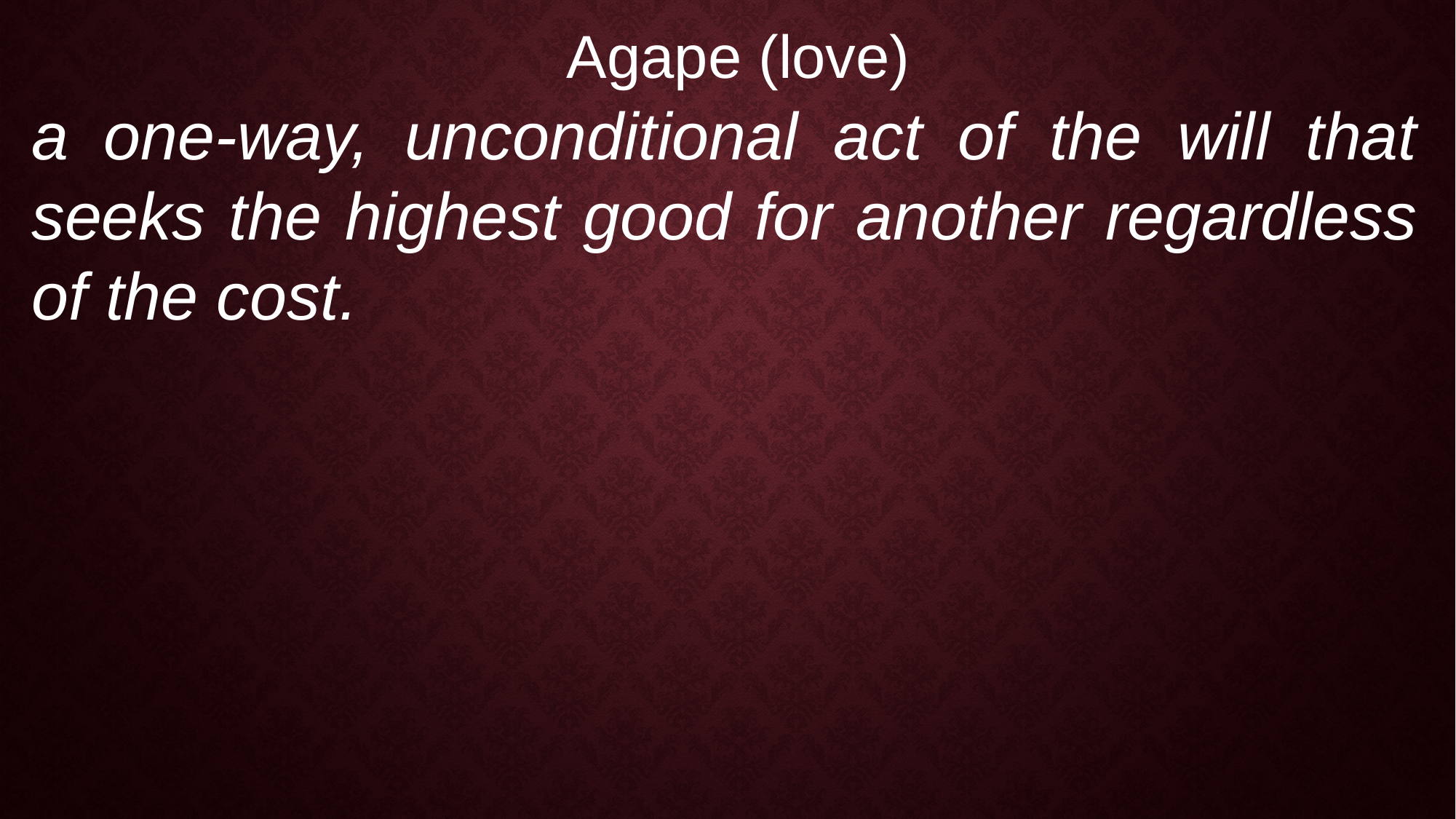

Agape (love)
a one-way, unconditional act of the will that seeks the highest good for another regardless of the cost.